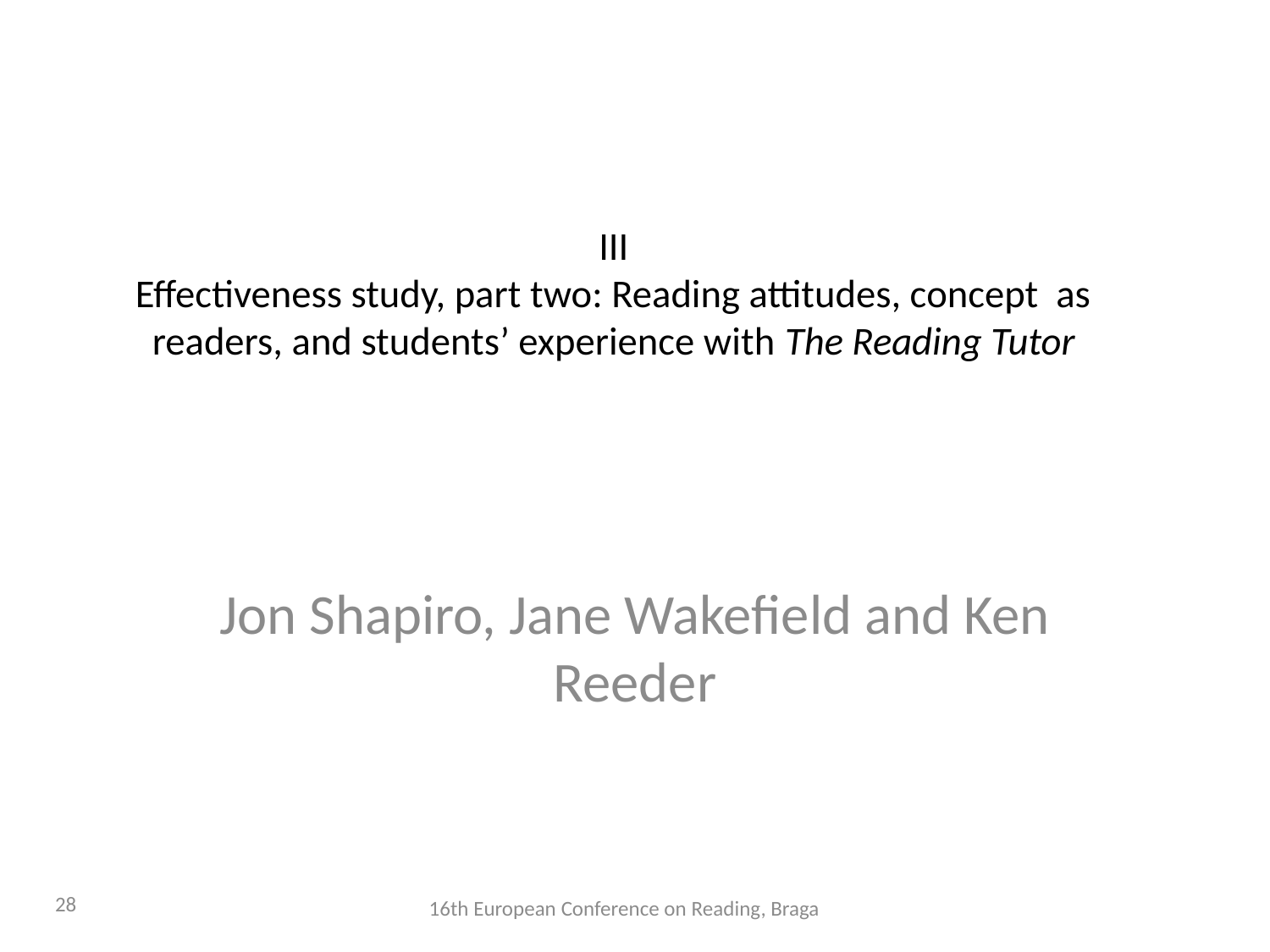

# III Effectiveness study, part two: Reading attitudes, concept  as readers, and students’ experience with The Reading Tutor
Jon Shapiro, Jane Wakefield and Ken Reeder
28
16th European Conference on Reading, Braga